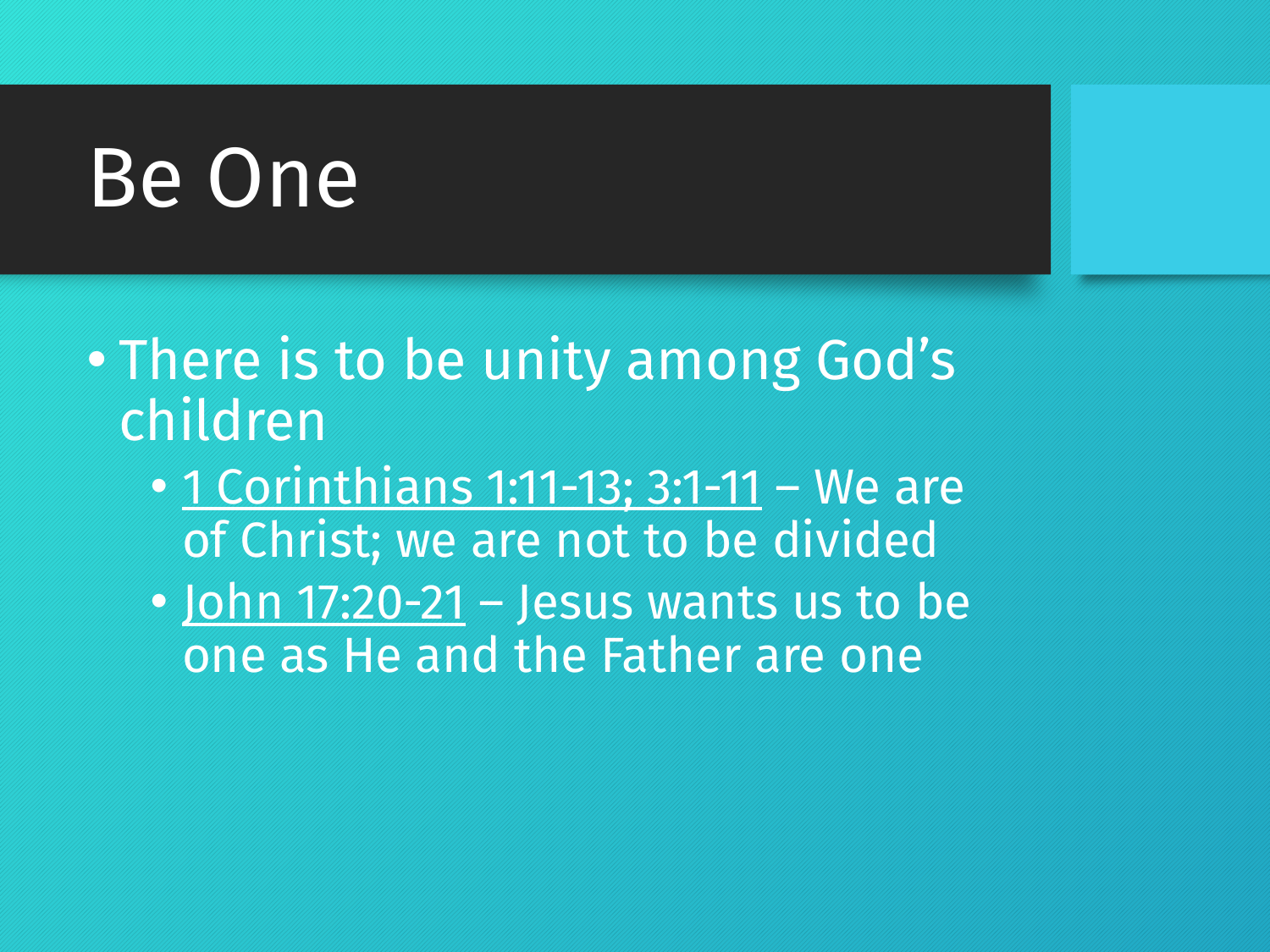

# Be One
There is to be unity among God’s children
1 Corinthians 1:11-13; 3:1-11 – We are of Christ; we are not to be divided
John 17:20-21 – Jesus wants us to be one as He and the Father are one